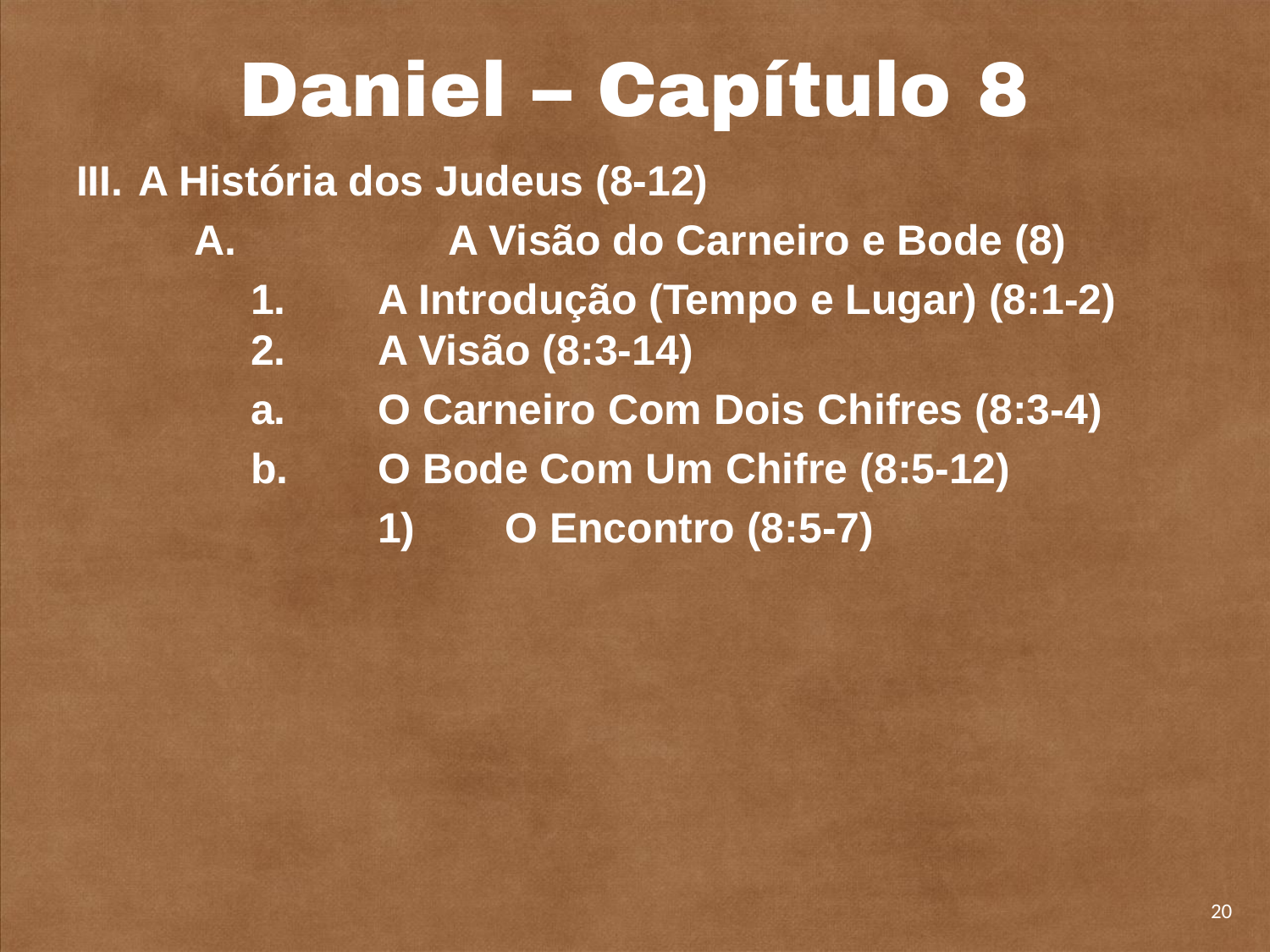

# Daniel – Capítulo 8
III. 	A História dos Judeus (8-12)
	A. 		A Visão do Carneiro e Bode (8)
		1. 	A Introdução (Tempo e Lugar) (8:1-2)
	2. 	A Visão (8:3-14)
		a. 	O Carneiro Com Dois Chifres (8:3-4)
		b. 	O Bode Com Um Chifre (8:5-12)
			1) 	O Encontro (8:5-7)
20